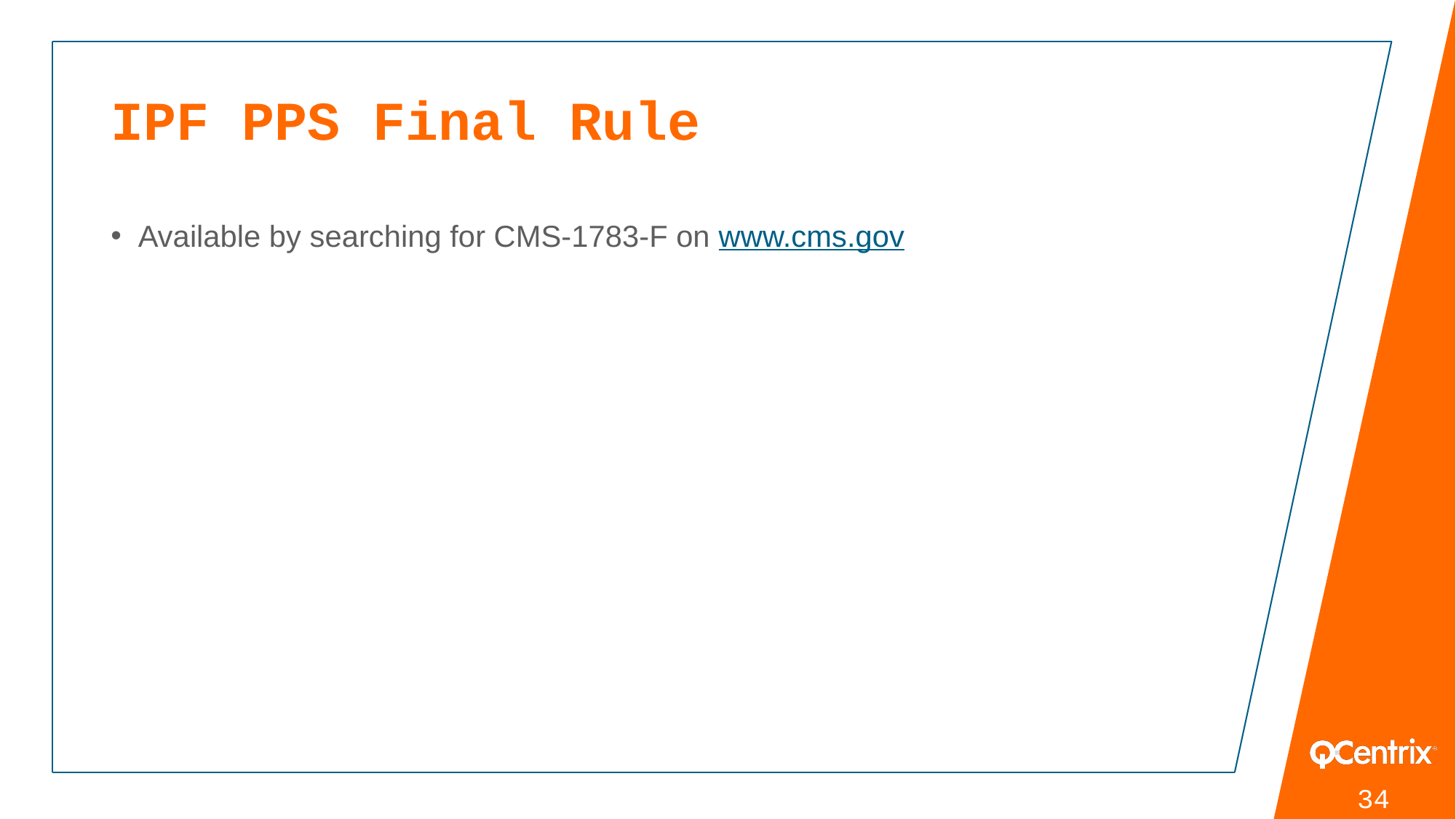

# IPF PPS Final Rule
Available by searching for CMS-1783-F on www.cms.gov